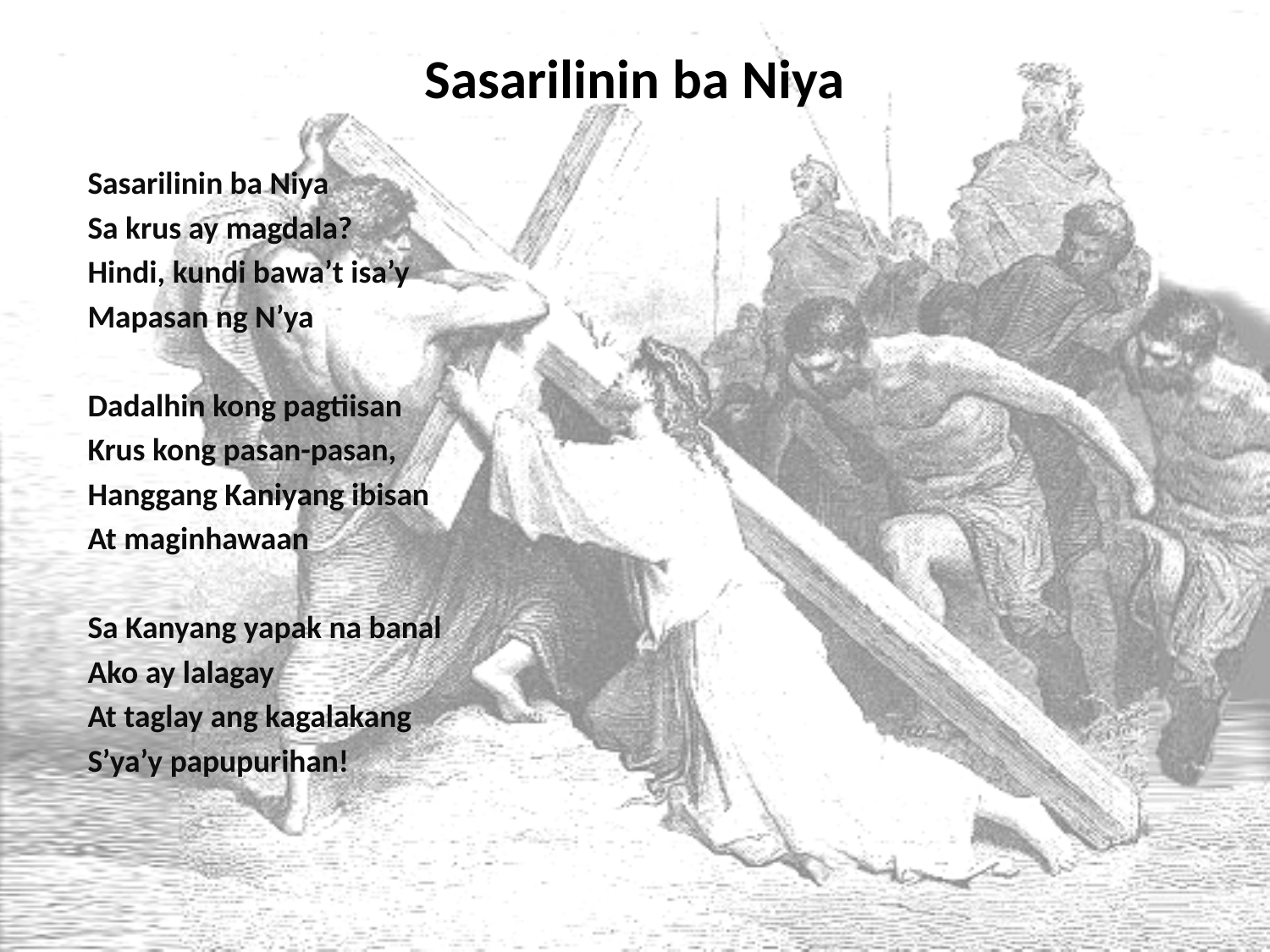

# Sasarilinin ba Niya
Sasarilinin ba Niya
Sa krus ay magdala?
Hindi, kundi bawa’t isa’y
Mapasan ng N’ya

Dadalhin kong pagtiisan
Krus kong pasan-pasan,
Hanggang Kaniyang ibisan
At maginhawaan

Sa Kanyang yapak na banal
Ako ay lalagay
At taglay ang kagalakang
S’ya’y papupurihan!